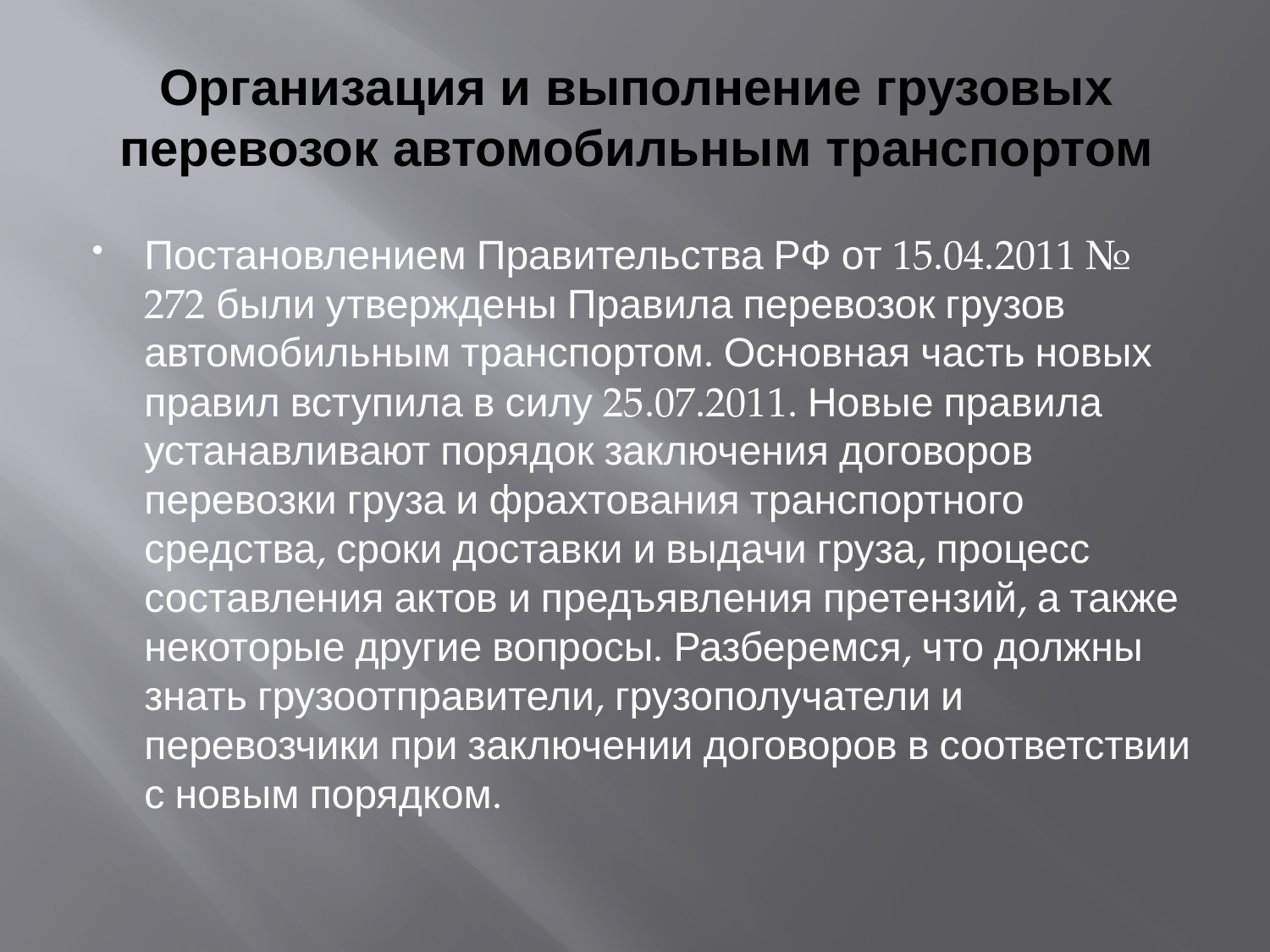

# Организация и выполнение грузовых перевозок автомобильным транспортом
Постановлением Правительства РФ от 15.04.2011 № 272 были утверждены Правила перевозок грузов автомобильным транспортом. Основная часть новых правил вступила в силу 25.07.2011. Новые правила устанавливают порядок заключения договоров перевозки груза и фрахтования транспортного средства, сроки доставки и выдачи груза, процесс составления актов и предъявления претензий, а также некоторые другие вопросы. Разберемся, что должны знать грузоотправители, грузополучатели и перевозчики при заключении договоров в соответствии с новым порядком.